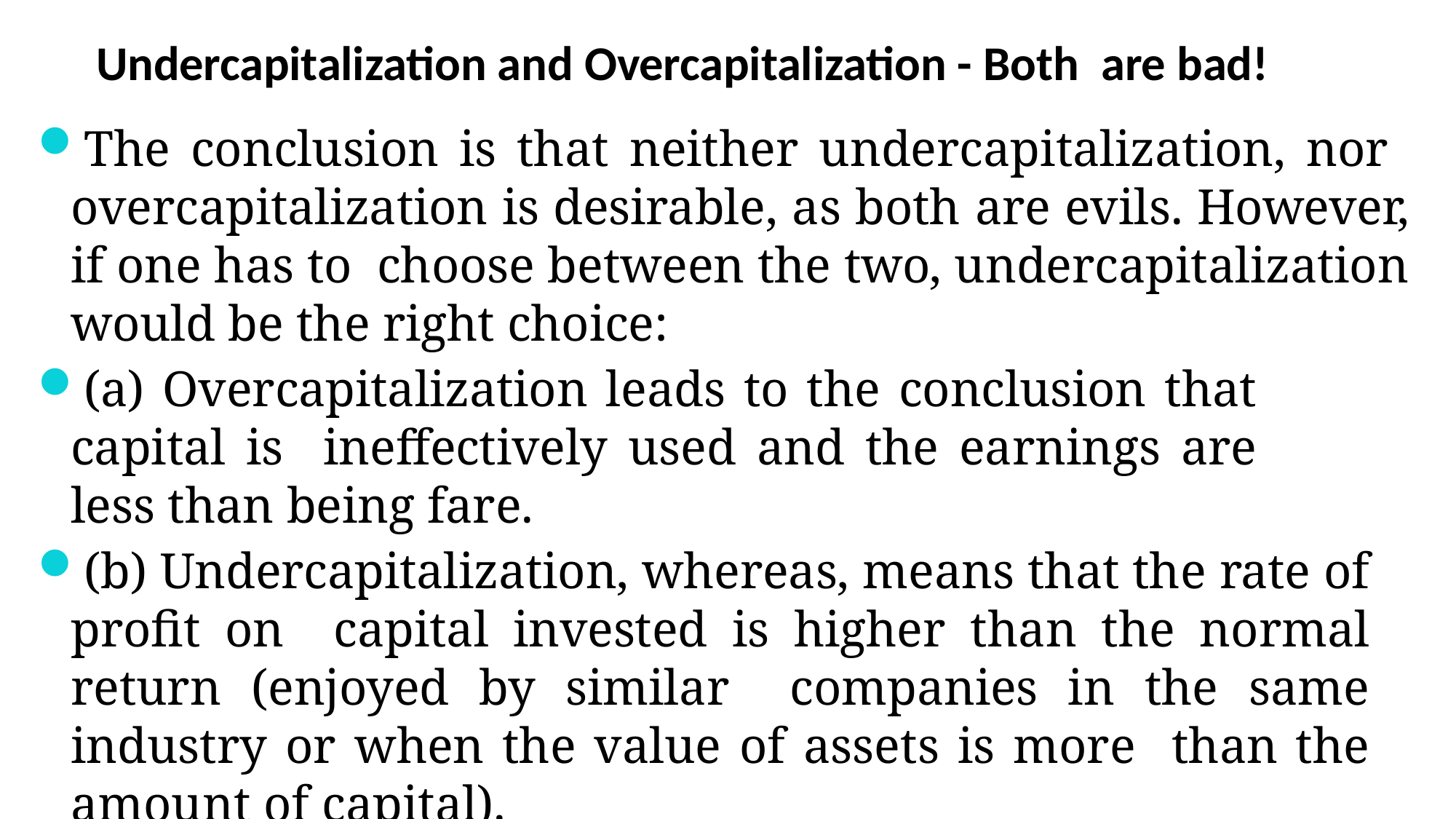

# Undercapitalization and Overcapitalization - Both  are bad!
The conclusion is that neither undercapitalization, nor  overcapitalization is desirable, as both are evils. However, if one has to  choose between the two, undercapitalization would be the right choice:
(a) Overcapitalization leads to the conclusion that capital is  ineffectively used and the earnings are less than being fare.
(b) Undercapitalization, whereas, means that the rate of profit on  capital invested is higher than the normal return (enjoyed by similar  companies in the same industry or when the value of assets is more  than the amount of capital).